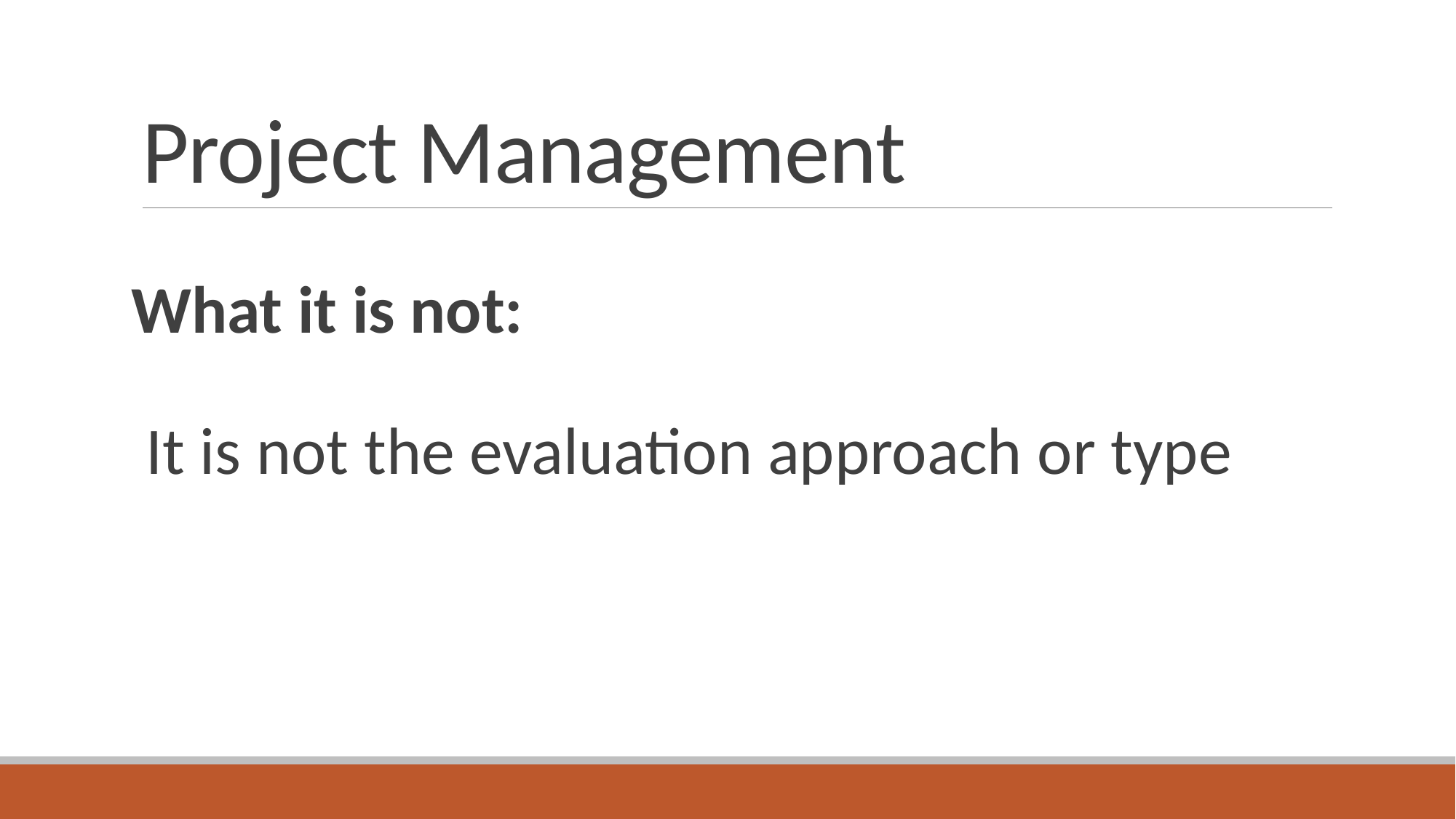

# Project Management
What it is not:
It is not the evaluation approach or type